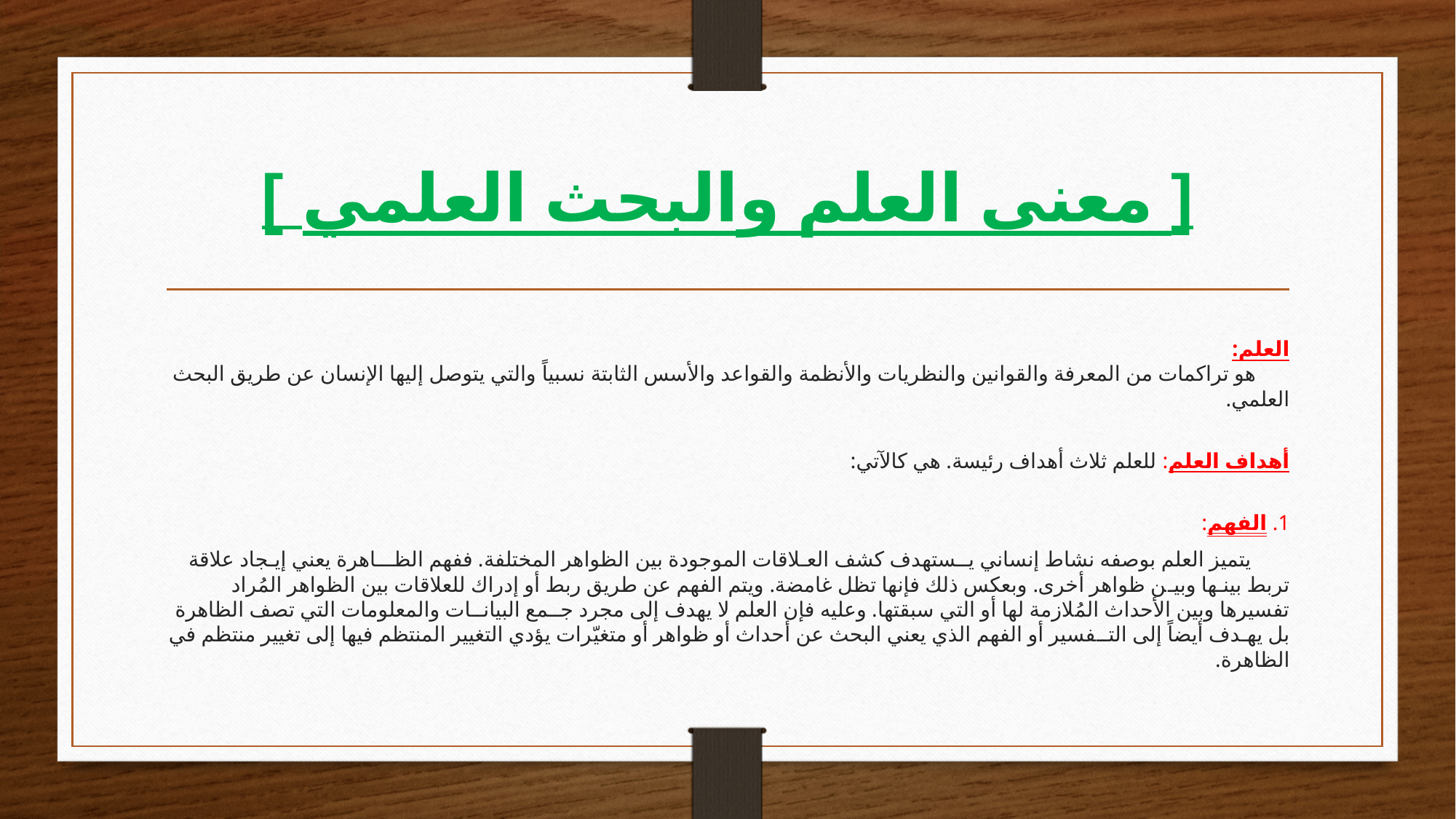

# [ معنى العلم والبحث العلمي ]
العلم:
      هو تراكمات من المعرفة والقوانين والنظريات والأنظمة والقواعد والأسس الثابتة نسبياً والتي يتوصل إليها الإنسان عن طريق البحث العلمي.
أهداف العلم: للعلم ثلاث أهداف رئيسة. هي كالآتي:
1. الفهم:
       يتميز العلم بوصفه نشاط إنساني يــستهدف كشف العـلاقات الموجودة بين الظواهر المختلفة. ففهم الظـــاهرة يعني إيـجاد علاقة تربط بينـها وبيـن ظواهر أخرى. وبعكس ذلك فإنها تظل غامضة. ويتم الفهم عن طريق ربط أو إدراك للعلاقات بين الظواهر المُراد تفسيرها وبين الأحداث المُلازمة لها أو التي سبقتها. وعليه فإن العلم لا يهدف إلى مجرد جــمع البيانــات والمعلومات التي تصف الظاهرة بل يهـدف أيضاً إلى التــفسير أو الفهم الذي يعني البحث عن أحداث أو ظواهر أو متغيّرات يؤدي التغيير المنتظم فيها إلى تغيير منتظم في الظاهرة.